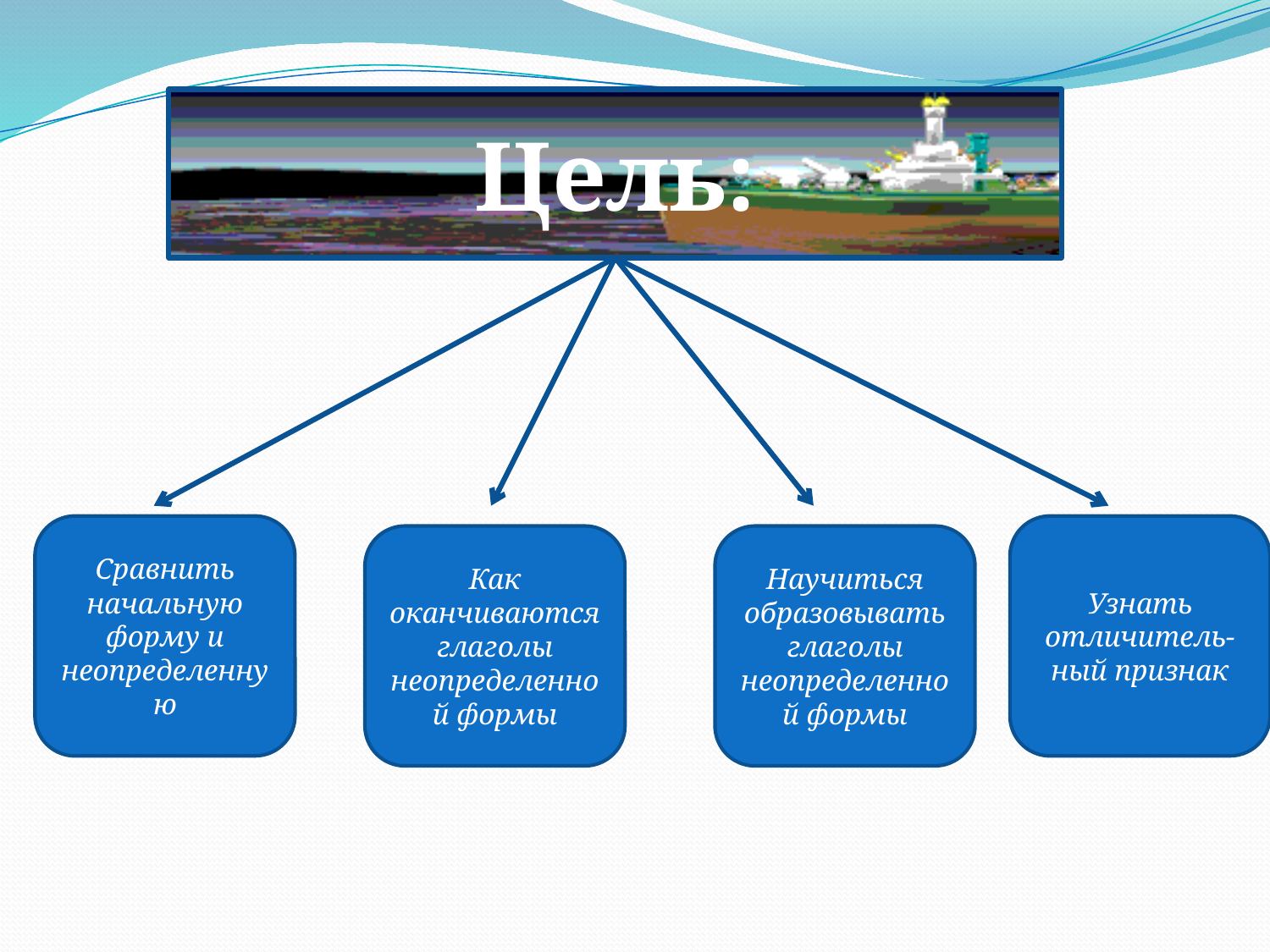

Цель:
Сравнить начальную форму и неопределенную
Узнать отличитель-
ный признак
Как оканчиваются глаголы неопределенной формы
Научиться образовывать глаголы неопределенной формы